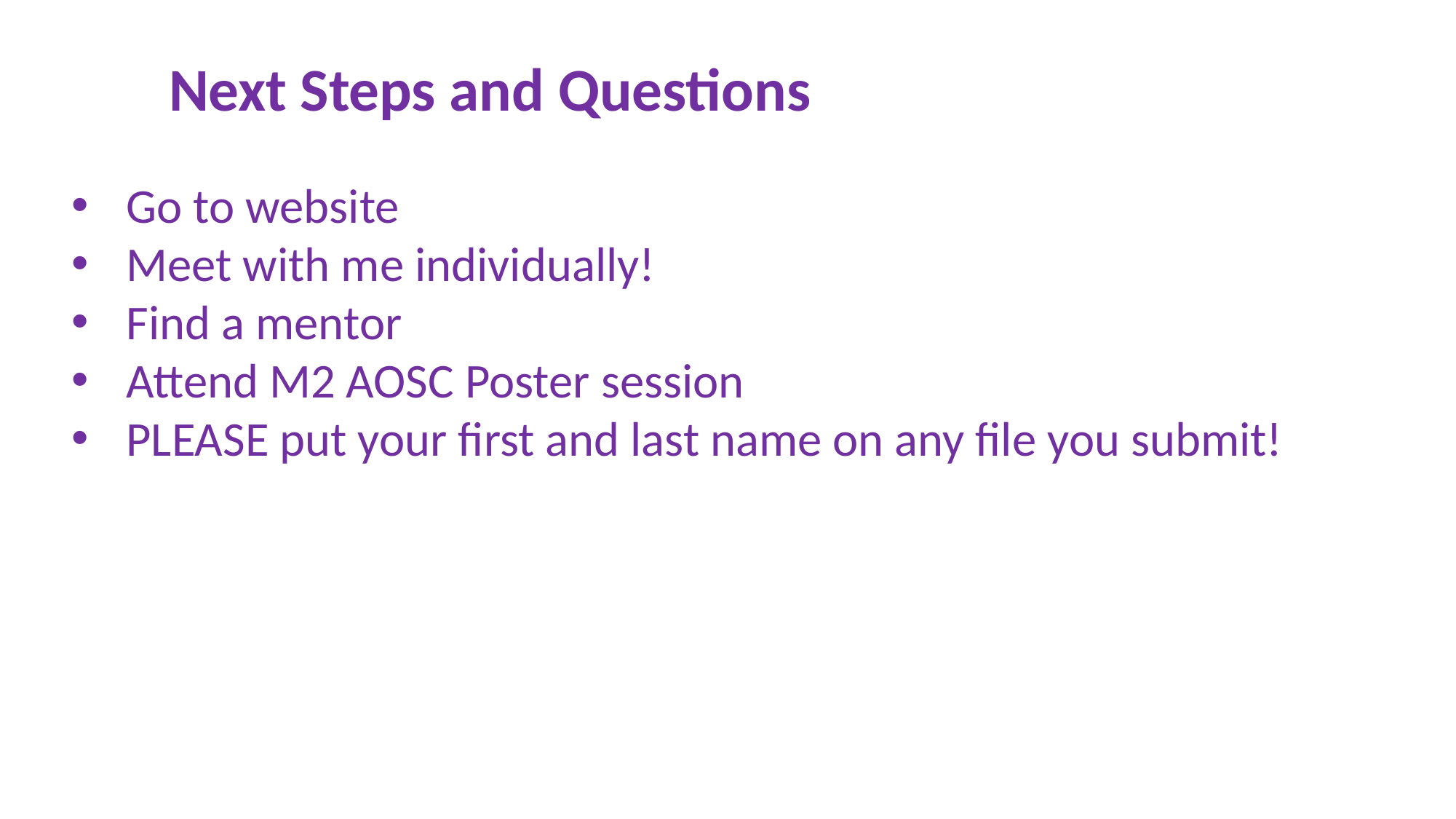

# Next Steps and Questions
Go to website
Meet with me individually!
Find a mentor
Attend M2 AOSC Poster session
PLEASE put your first and last name on any file you submit!